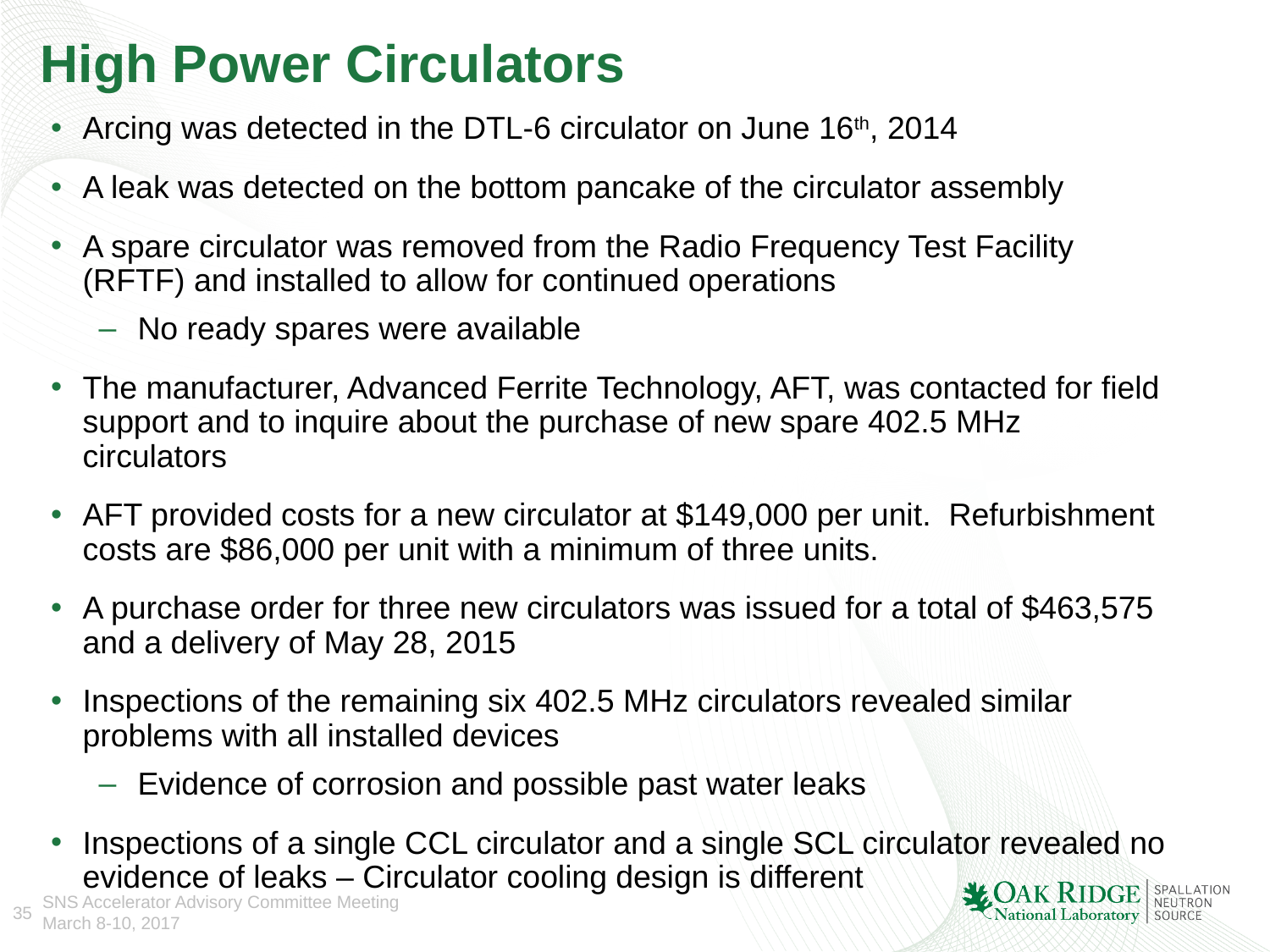

# High Power Circulators
Arcing was detected in the DTL-6 circulator on June 16th, 2014
A leak was detected on the bottom pancake of the circulator assembly
A spare circulator was removed from the Radio Frequency Test Facility (RFTF) and installed to allow for continued operations
No ready spares were available
The manufacturer, Advanced Ferrite Technology, AFT, was contacted for field support and to inquire about the purchase of new spare 402.5 MHz circulators
AFT provided costs for a new circulator at $149,000 per unit.  Refurbishment costs are $86,000 per unit with a minimum of three units.
A purchase order for three new circulators was issued for a total of $463,575 and a delivery of May 28, 2015
Inspections of the remaining six 402.5 MHz circulators revealed similar problems with all installed devices
Evidence of corrosion and possible past water leaks
Inspections of a single CCL circulator and a single SCL circulator revealed no evidence of leaks – Circulator cooling design is different